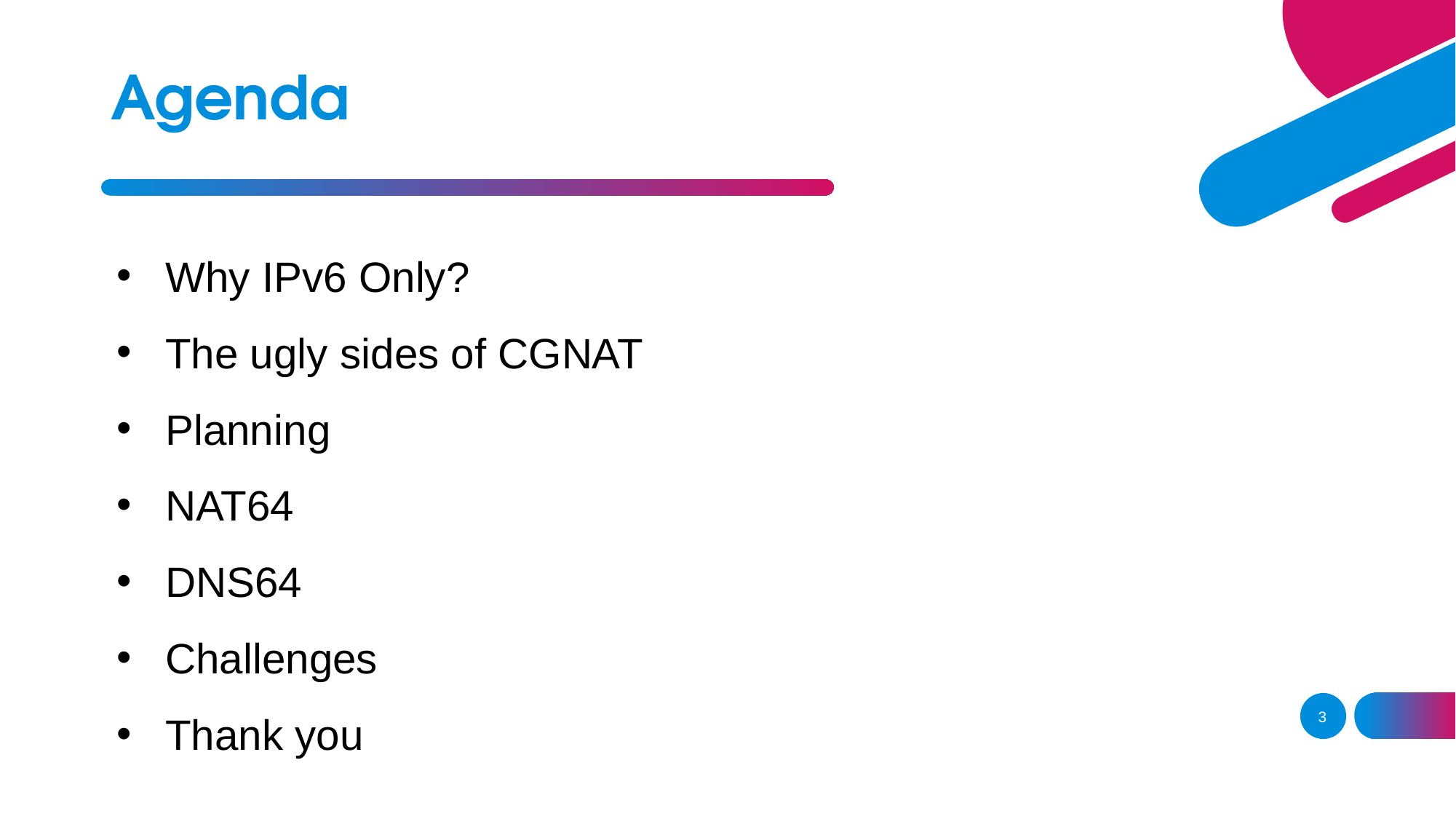

# Agenda
Why IPv6 Only?
The ugly sides of CGNAT
Planning
NAT64
DNS64
Challenges
Thank you
3